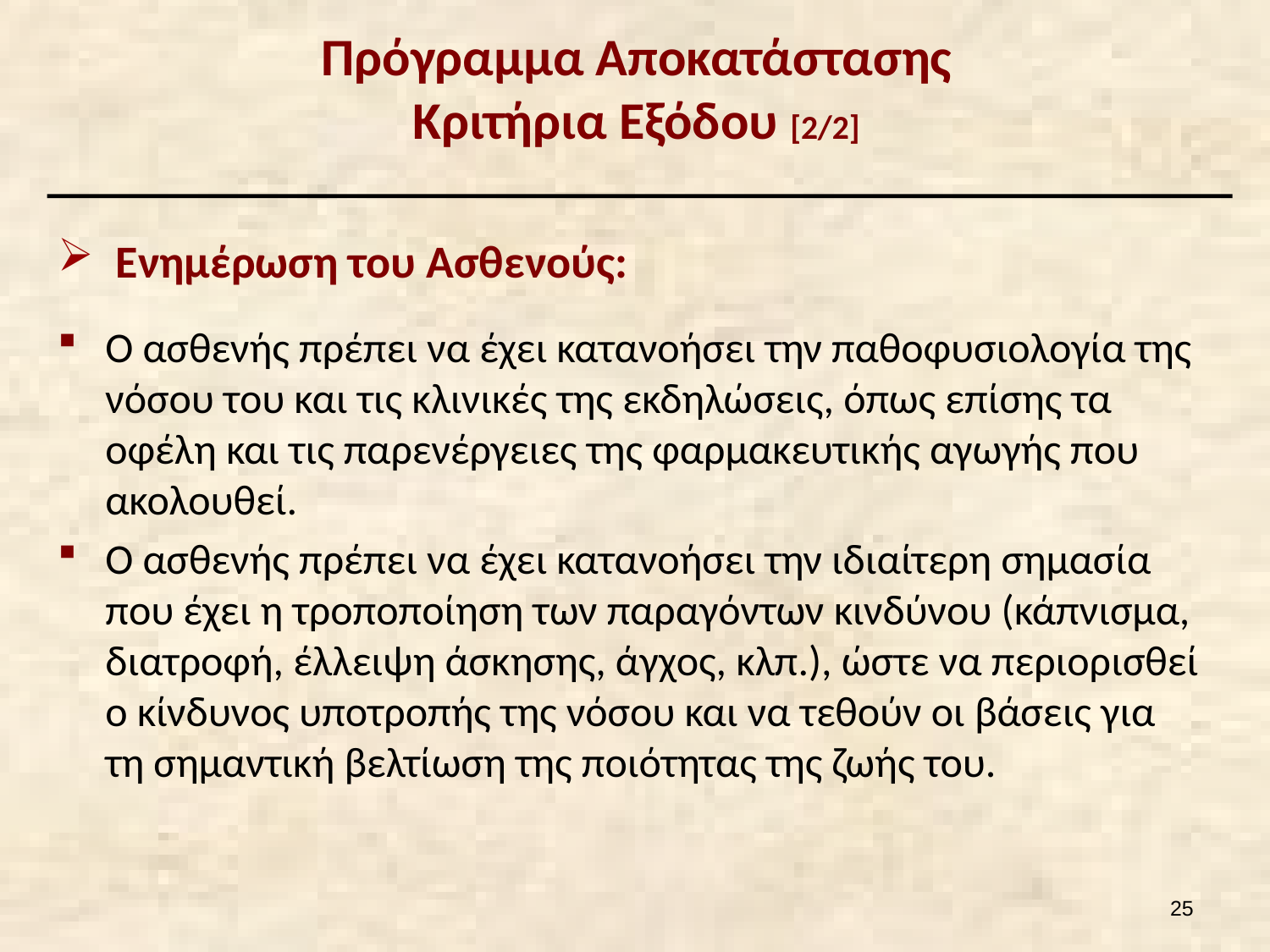

# Πρόγραμμα Αποκατάστασης Κριτήρια Εξόδου [2/2]

 Ενημέρωση του Ασθενούς:

Ο ασθενής πρέπει να έχει κατανοήσει την παθοφυσιολογία της νόσου του και τις κλινικές της εκδηλώσεις, όπως επίσης τα   οφέλη και τις παρενέργειες της φαρμακευτικής αγωγής που  ακολουθεί.
Ο ασθενής πρέπει να έχει κατανοήσει την ιδιαίτερη σημασία που έχει η τροποποίηση των παραγόντων κινδύνου (κάπνισμα, διατροφή, έλλειψη άσκησης, άγχος, κλπ.), ώστε να περιορισθεί ο κίνδυνος υποτροπής της νόσου και να τεθούν οι βάσεις για τη σημαντική βελτίωση της ποιότητας της ζωής του.

25